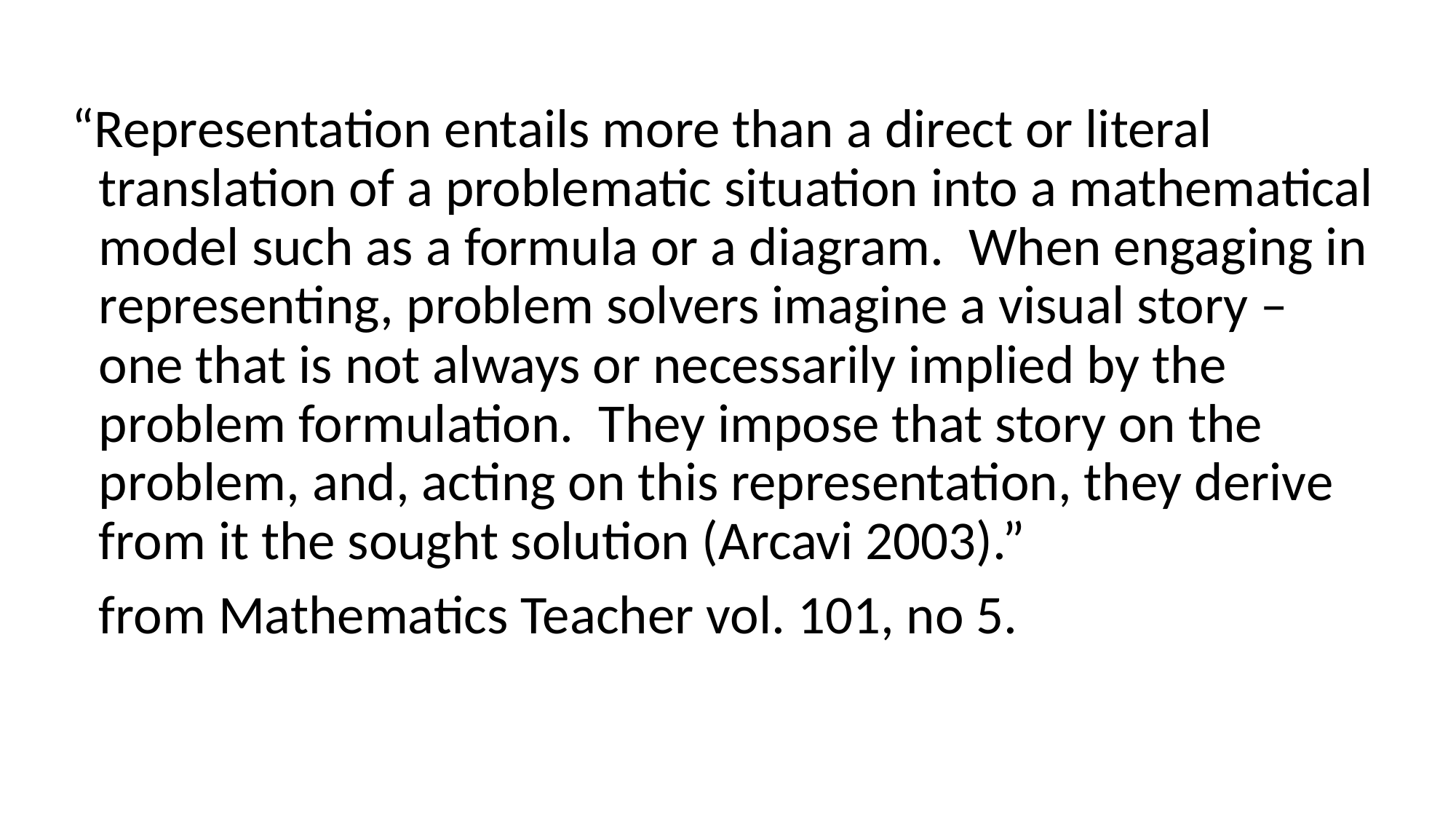

“Representation entails more than a direct or literal translation of a problematic situation into a mathematical model such as a formula or a diagram.  When engaging in representing, problem solvers imagine a visual story – one that is not always or necessarily implied by the problem formulation.  They impose that story on the problem, and, acting on this representation, they derive from it the sought solution (Arcavi 2003).”
	from Mathematics Teacher vol. 101, no 5.